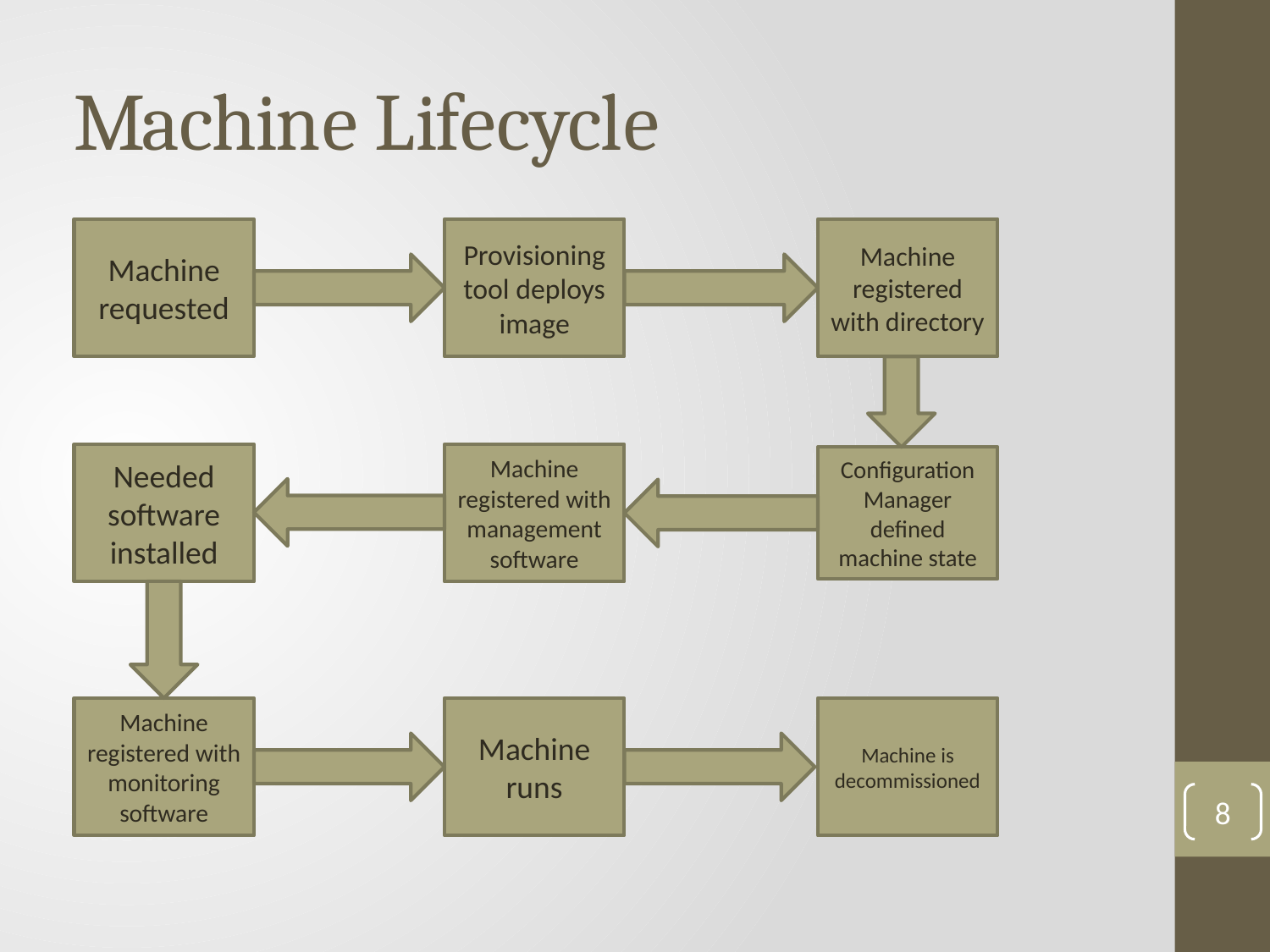

# Machine Lifecycle
Machine requested
Provisioning tool deploys image
Machine registered with directory

Needed software installed
Machine registered with management software
Configuration Manager defined machine state

Machine registered with monitoring software
Machine runs
Machine is decommissioned

8